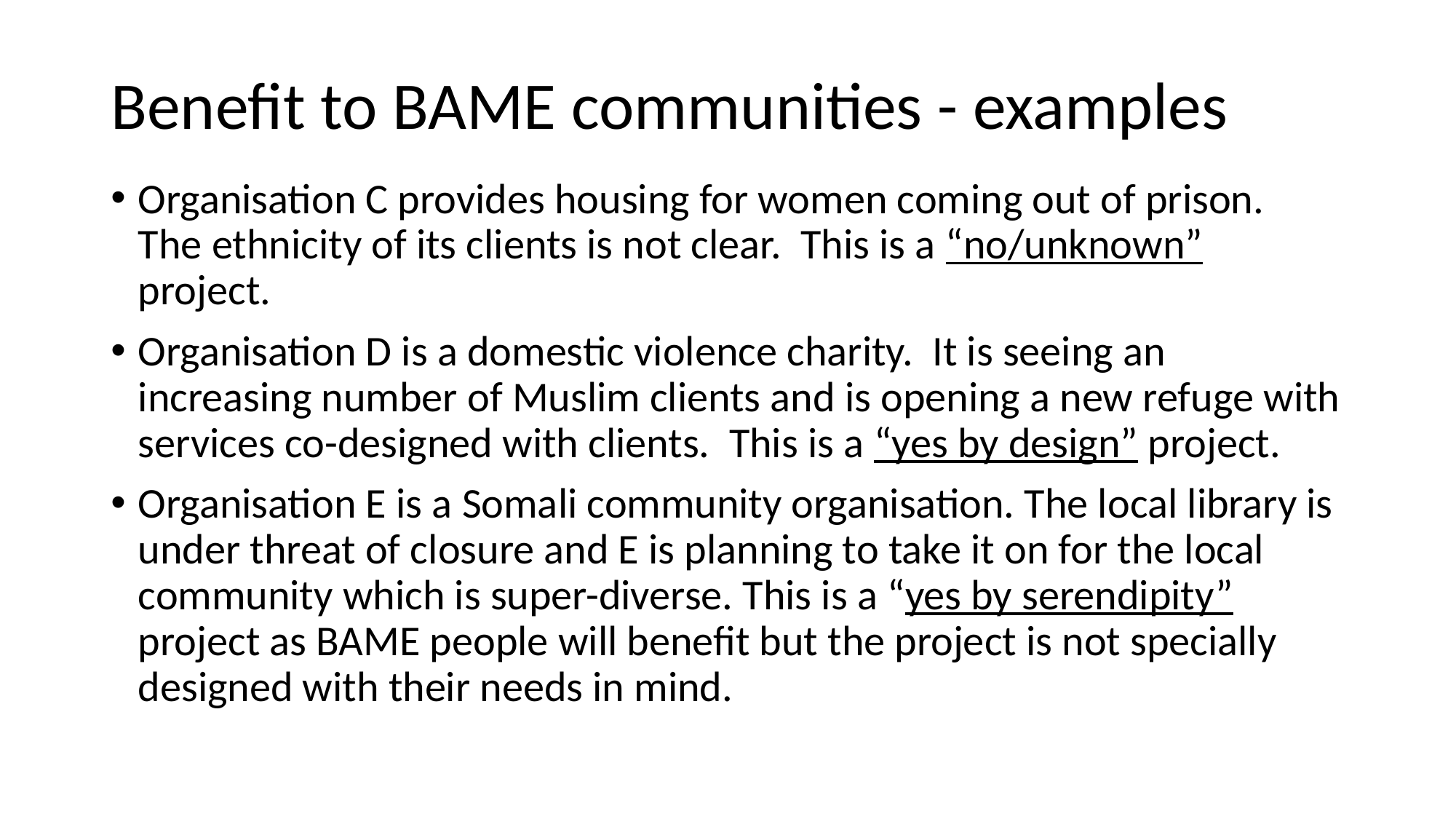

# Benefit to BAME communities - examples
Organisation C provides housing for women coming out of prison.  The ethnicity of its clients is not clear.  This is a “no/unknown” project.
Organisation D is a domestic violence charity.  It is seeing an increasing number of Muslim clients and is opening a new refuge with services co-designed with clients.  This is a “yes by design” project.
Organisation E is a Somali community organisation. The local library is under threat of closure and E is planning to take it on for the local community which is super-diverse. This is a “yes by serendipity” project as BAME people will benefit but the project is not specially designed with their needs in mind.